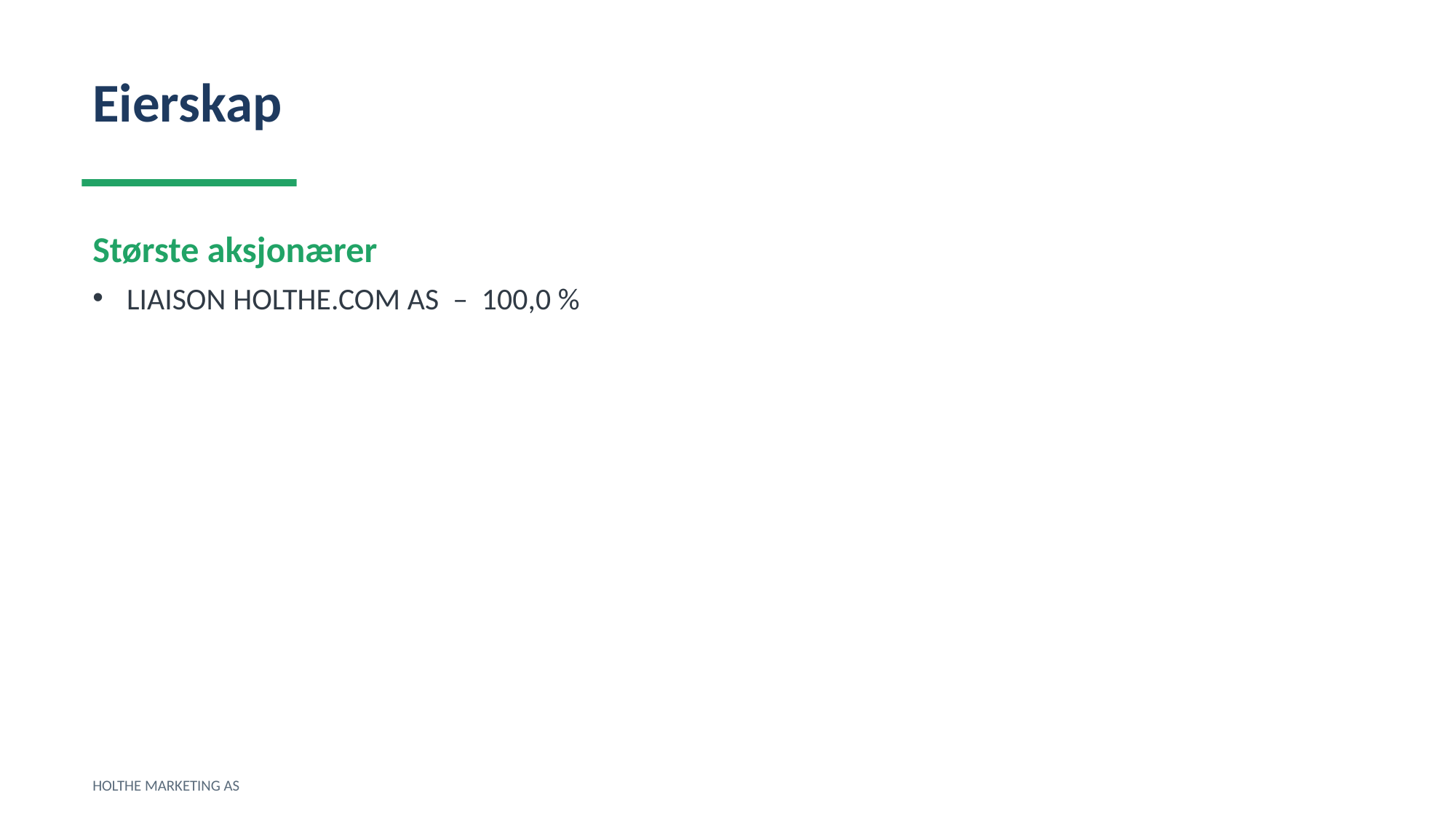

Eierskap

Største aksjonærer
LIAISON HOLTHE.COM AS  –  100,0 %
HOLTHE MARKETING AS